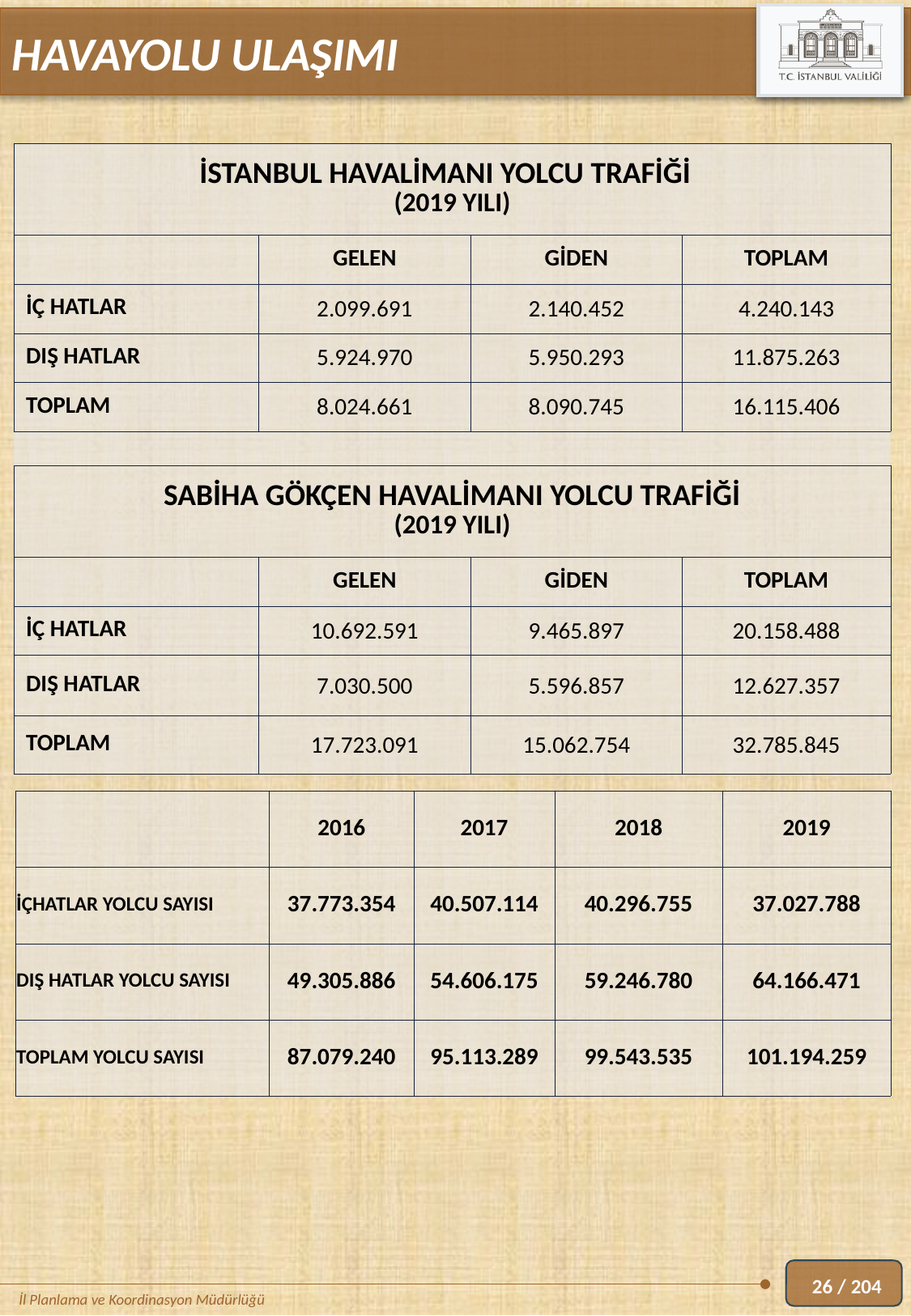

HAVAYOLU ULAŞIMI
| İSTANBUL HAVALİMANI YOLCU TRAFİĞİ (2019 YILI) |  |  |  |
| --- | --- | --- | --- |
|  | GELEN | GİDEN | TOPLAM |
| İÇ HATLAR | 2.099.691 | 2.140.452 | 4.240.143 |
| DIŞ HATLAR | 5.924.970 | 5.950.293 | 11.875.263 |
| TOPLAM | 8.024.661 | 8.090.745 | 16.115.406 |
|  |  |  |  |
| SABİHA GÖKÇEN HAVALİMANI YOLCU TRAFİĞİ (2019 YILI) |  |  |  |
|  | GELEN | GİDEN | TOPLAM |
| İÇ HATLAR | 10.692.591 | 9.465.897 | 20.158.488 |
| DIŞ HATLAR | 7.030.500 | 5.596.857 | 12.627.357 |
| TOPLAM | 17.723.091 | 15.062.754 | 32.785.845 |
|  | 2016 | 2017 | 2018 | 2019 |
| --- | --- | --- | --- | --- |
| İÇHATLAR YOLCU SAYISI | 37.773.354 | 40.507.114 | 40.296.755 | 37.027.788 |
| DIŞ HATLAR YOLCU SAYISI | 49.305.886 | 54.606.175 | 59.246.780 | 64.166.471 |
| TOPLAM YOLCU SAYISI | 87.079.240 | 95.113.289 | 99.543.535 | 101.194.259 |
26 / 204